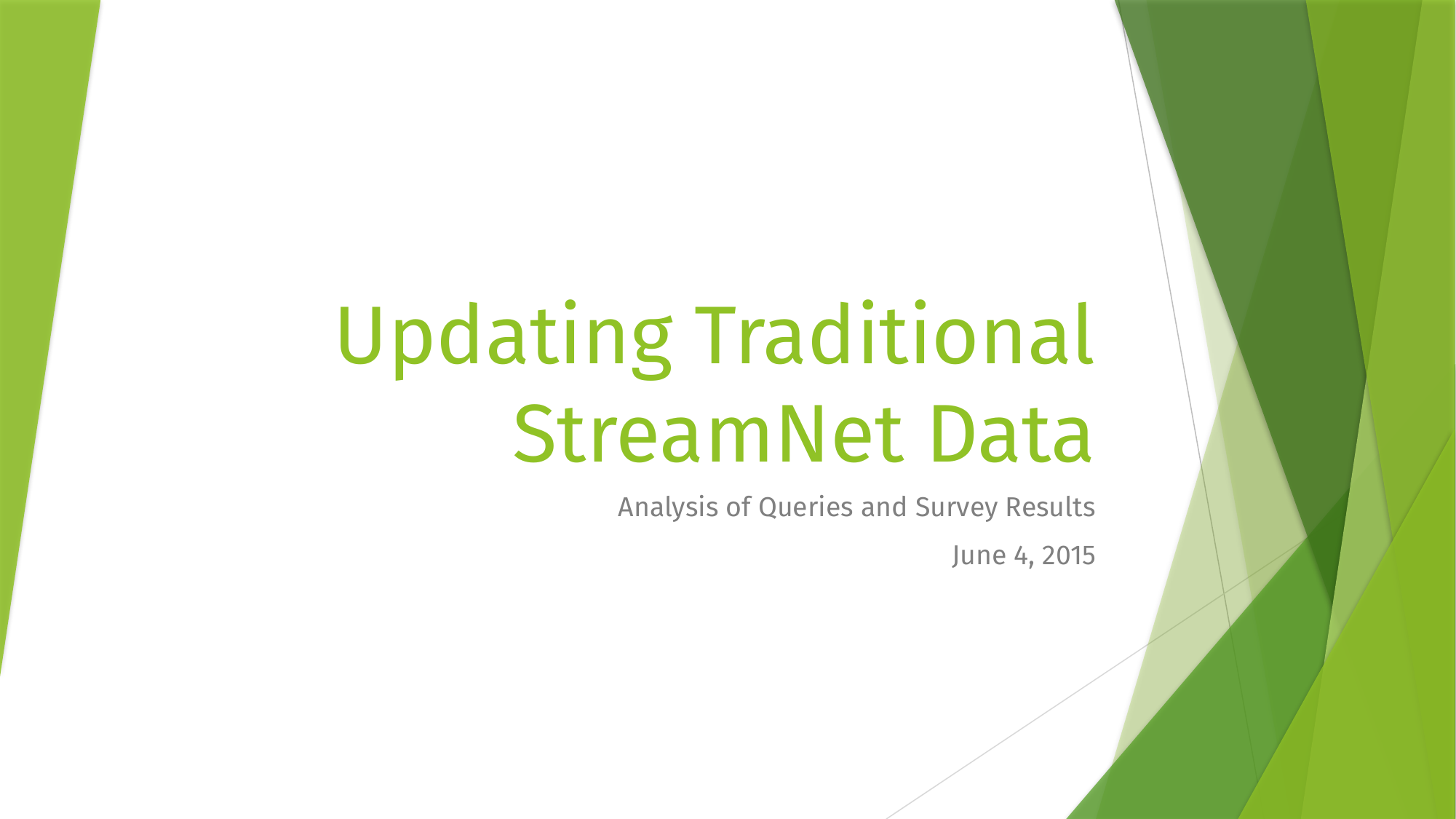

# Updating Traditional StreamNet Data
Analysis of Queries and Survey Results
June 4, 2015